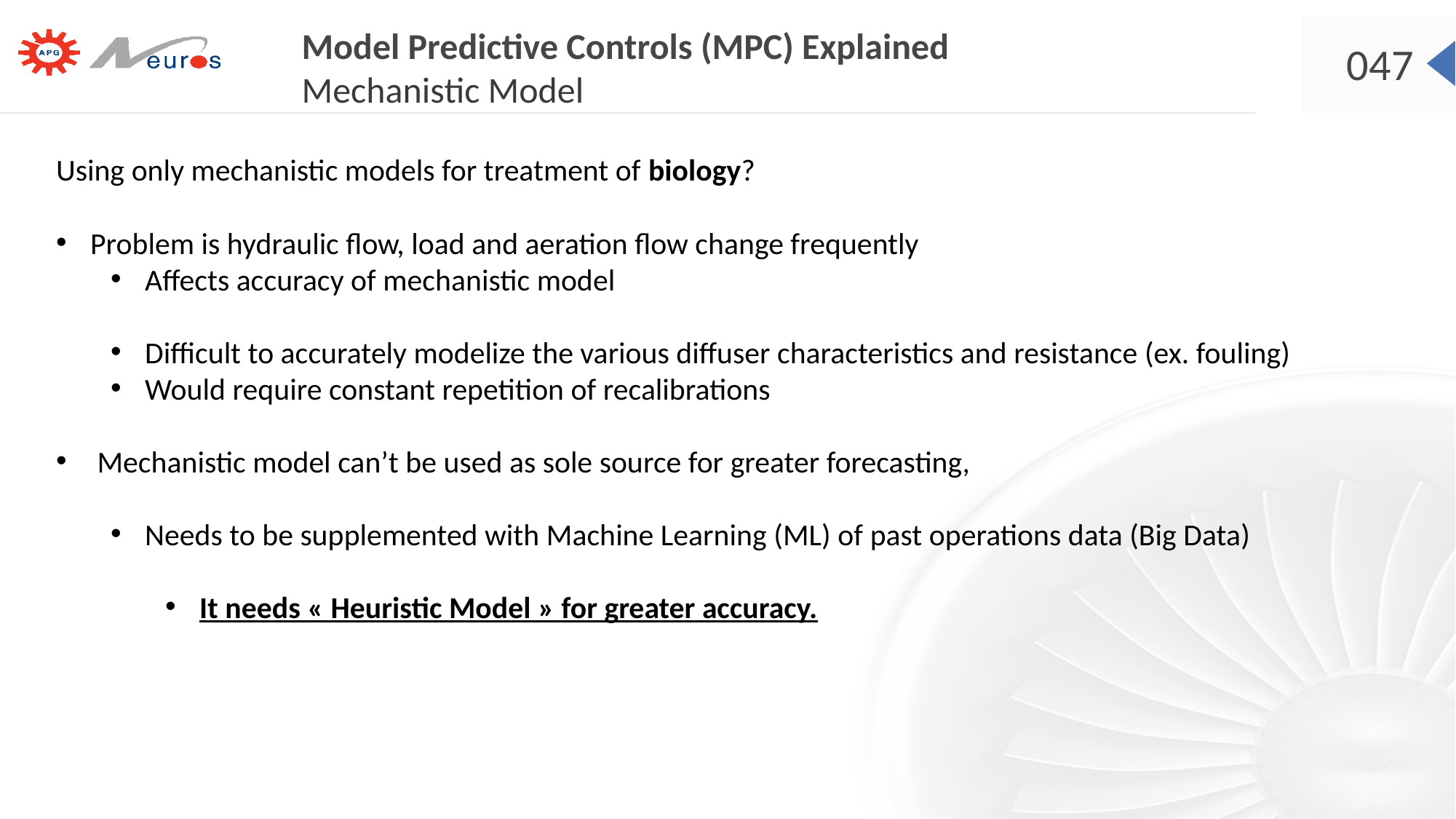

Model Predictive Controls (MPC) Explained
Mechanistic Model
Using only mechanistic models for treatment of biology?

Problem is hydraulic flow, load and aeration flow change frequently
Affects accuracy of mechanistic model

Difficult to accurately modelize the various diffuser characteristics and resistance (ex. fouling)
Would require constant repetition of recalibrations

Mechanistic model can’t be used as sole source for greater forecasting,

Needs to be supplemented with Machine Learning (ML) of past operations data (Big Data)

It needs « Heuristic Model » for greater accuracy.